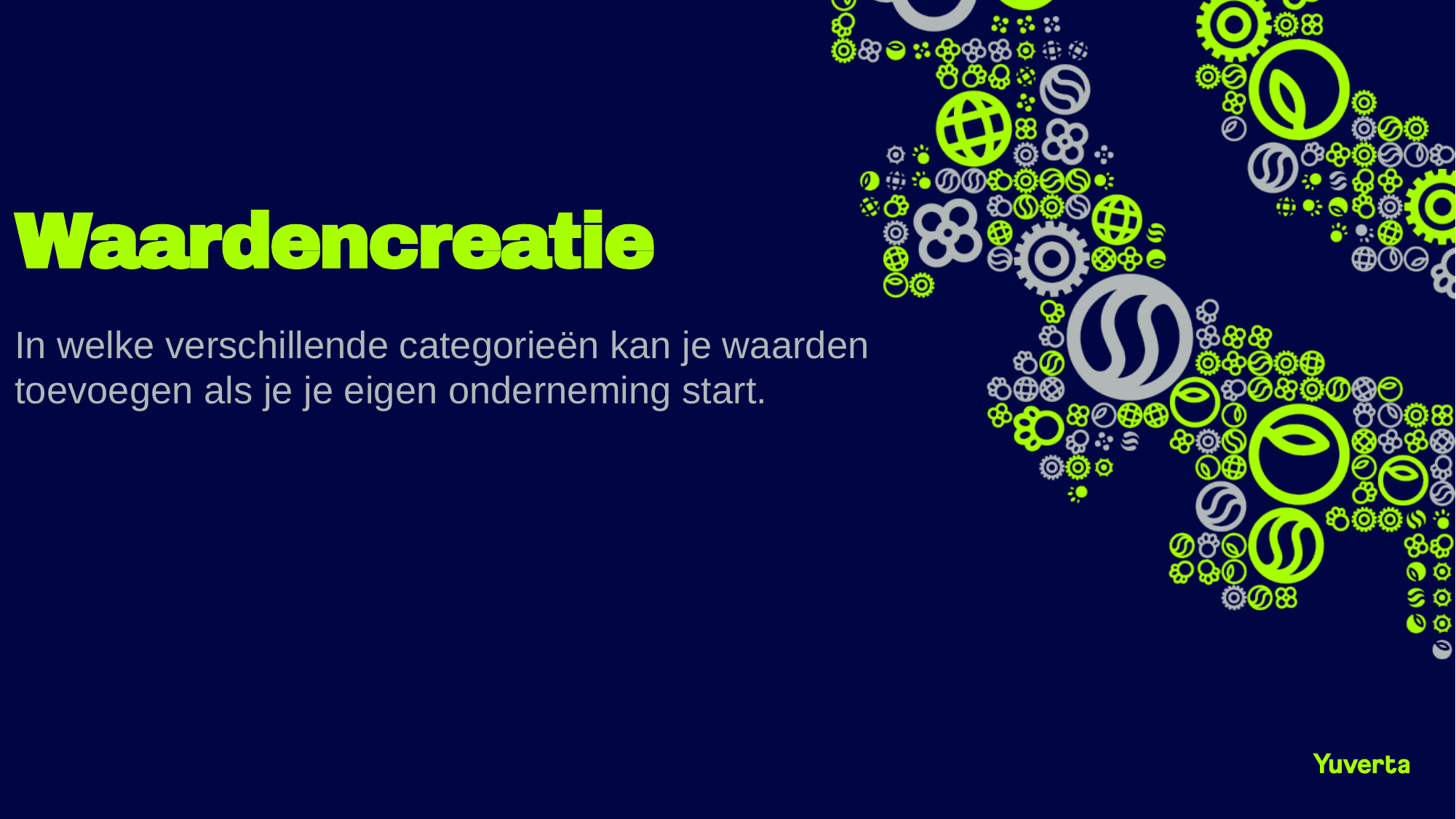

# Waardencreatie
In welke verschillende categorieën kan je waarden toevoegen als je je eigen onderneming start.